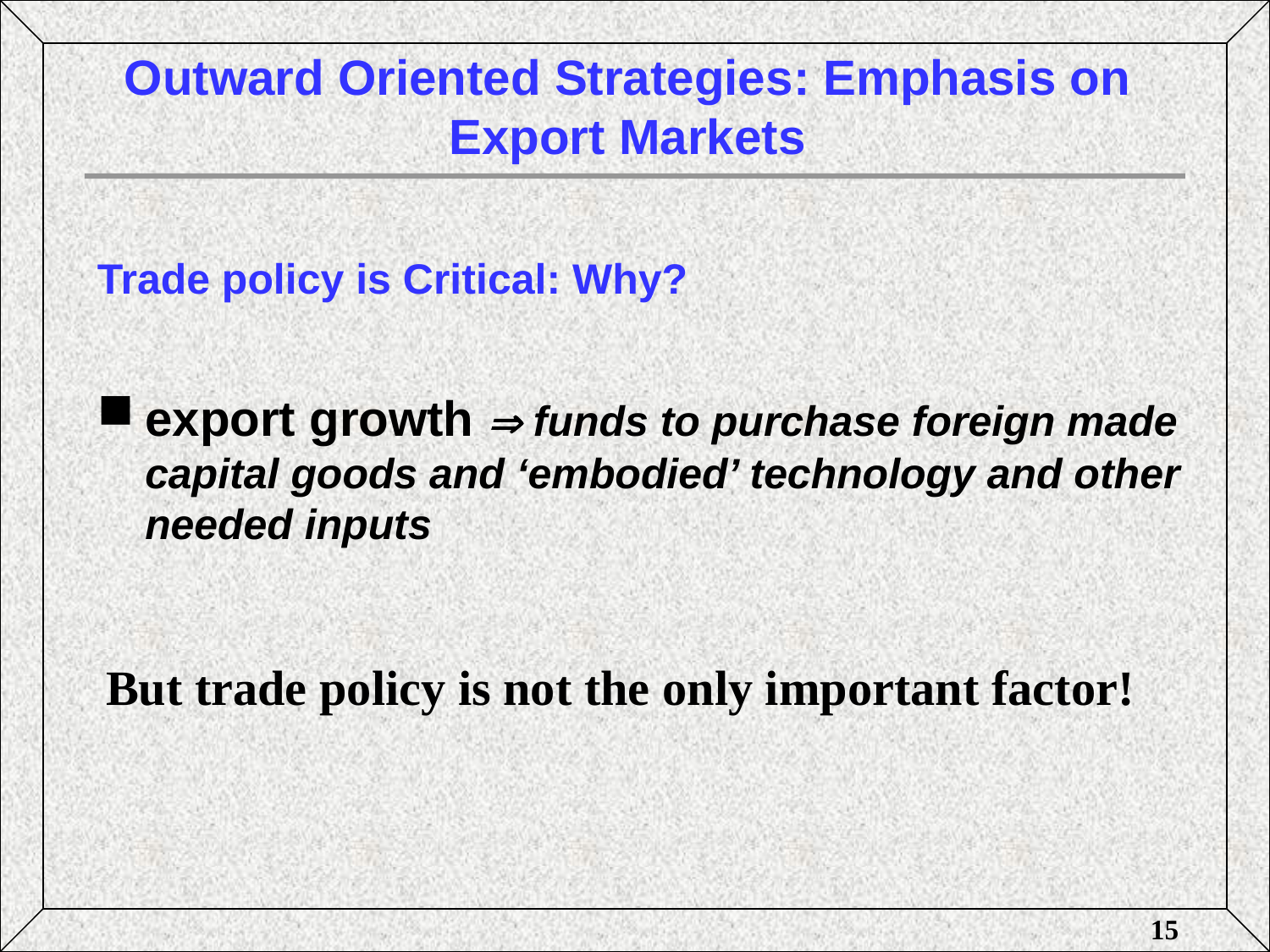

Outward Oriented Strategies: Emphasis on Export Markets
# Trade policy is Critical: Why?
export growth ⇒ funds to purchase foreign made capital goods and ‘embodied’ technology and other needed inputs
But trade policy is not the only important factor!